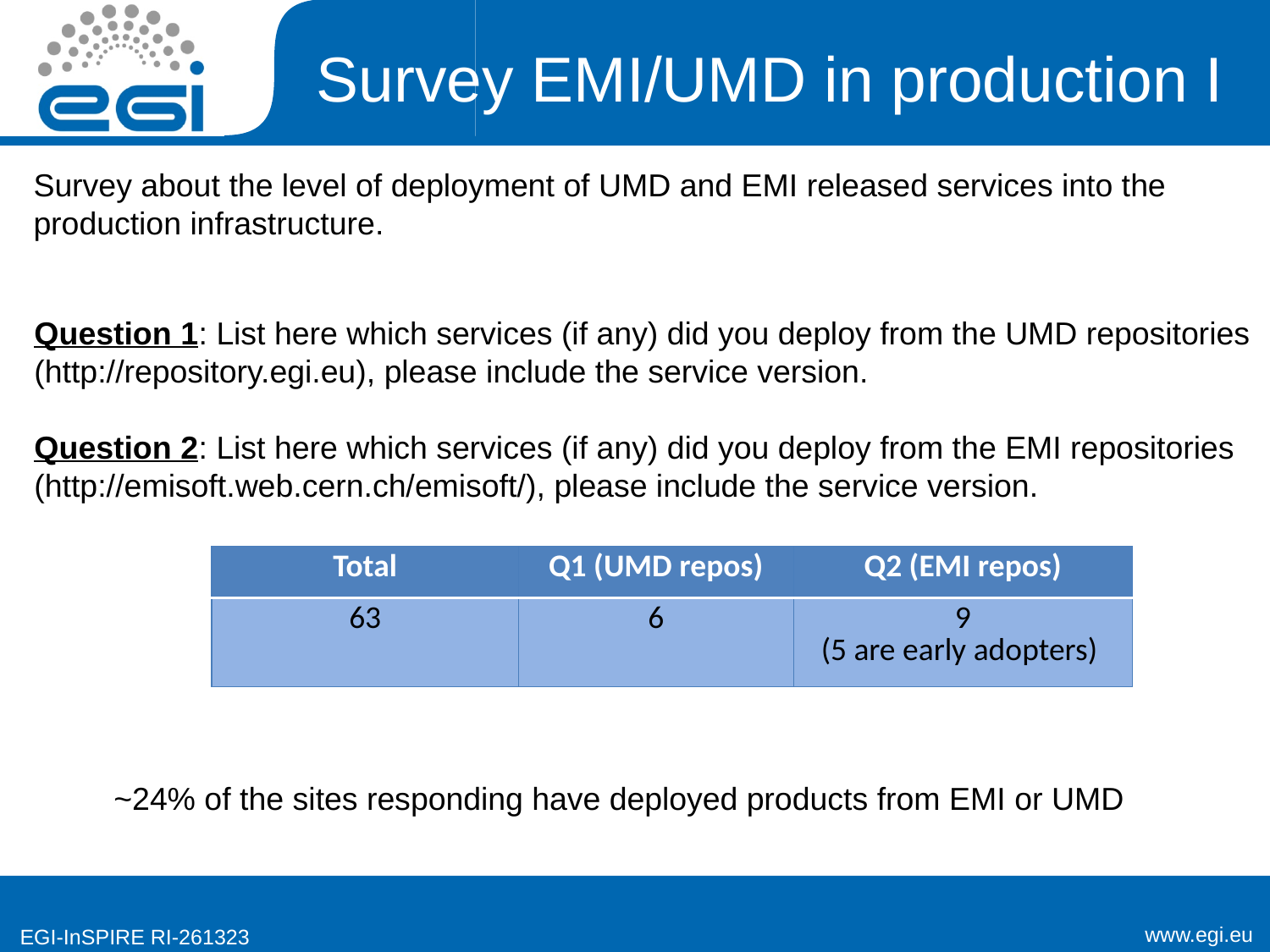

# Survey EMI/UMD in production I
Survey about the level of deployment of UMD and EMI released services into the
production infrastructure.
Question 1: List here which services (if any) did you deploy from the UMD repositories
(http://repository.egi.eu), please include the service version.

Question 2: List here which services (if any) did you deploy from the EMI repositories
(http://emisoft.web.cern.ch/emisoft/), please include the service version.
| Total | Q1 (UMD repos) | Q2 (EMI repos) |
| --- | --- | --- |
| 63 | 6 | 9 (5 are early adopters) |
~24% of the sites responding have deployed products from EMI or UMD